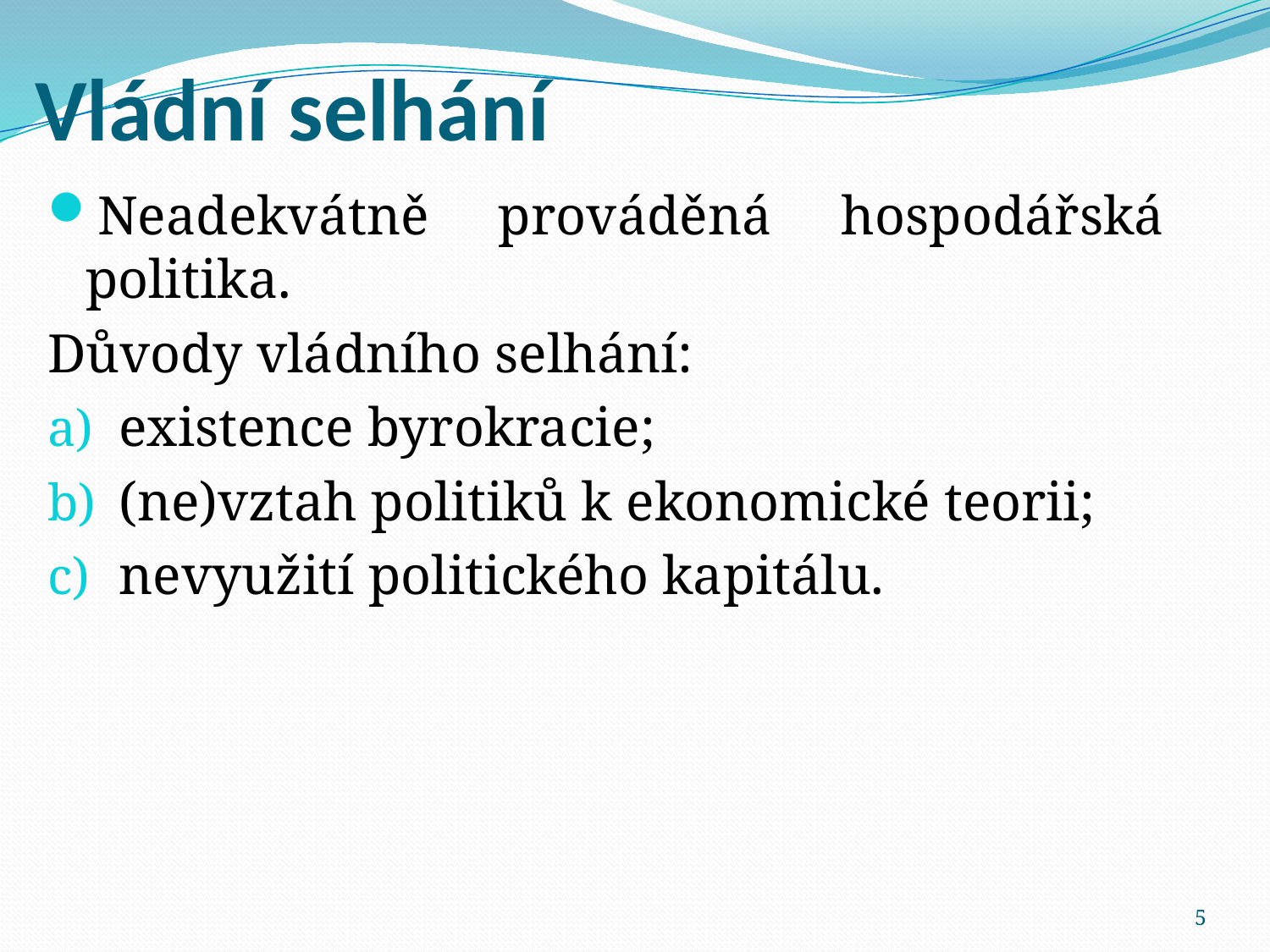

# Vládní selhání
Neadekvátně prováděná hospodářská politika.
Důvody vládního selhání:
existence byrokracie;
(ne)vztah politiků k ekonomické teorii;
nevyužití politického kapitálu.

5